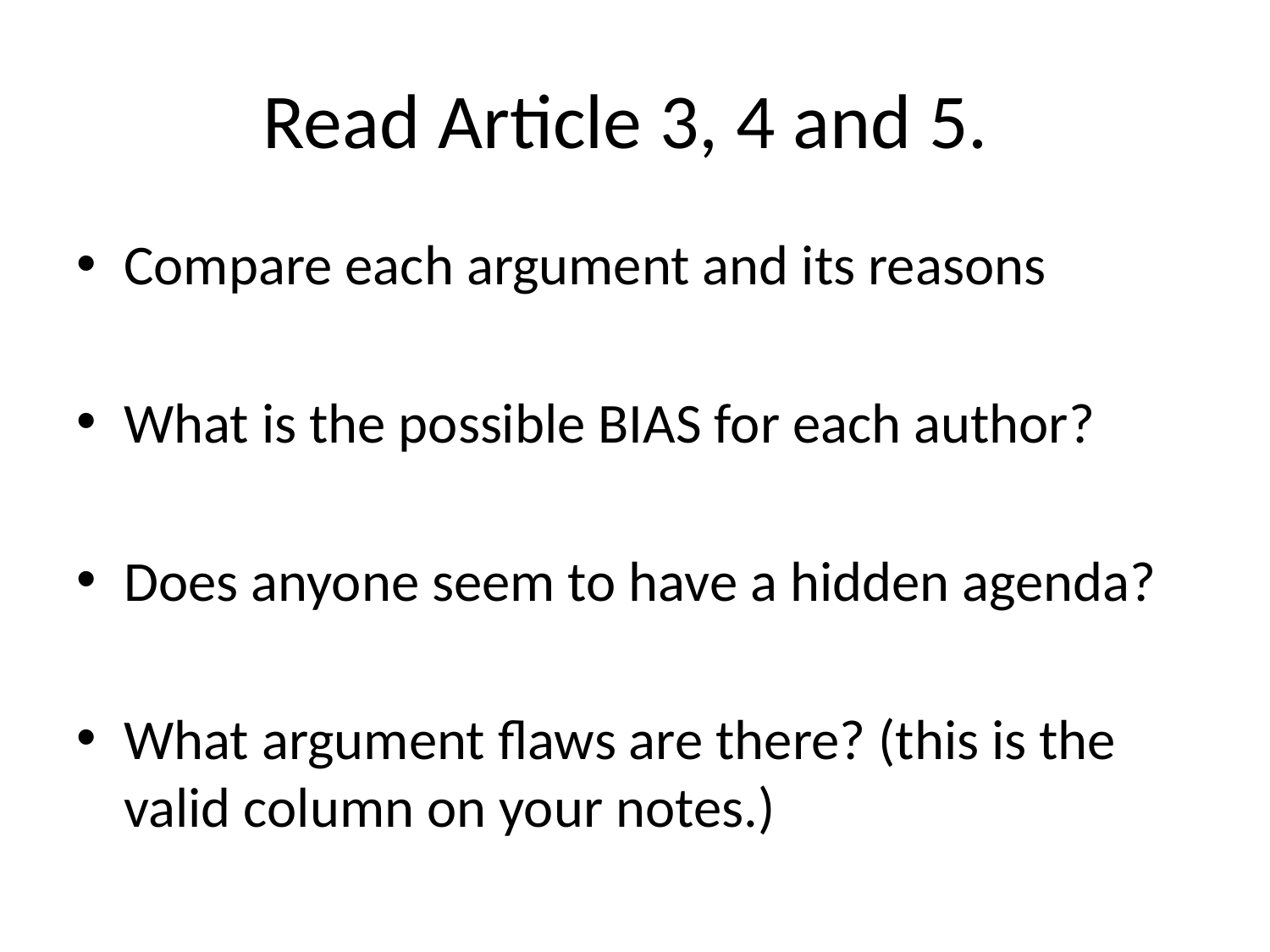

# Read Article 3, 4 and 5.
Compare each argument and its reasons

What is the possible BIAS for each author?

Does anyone seem to have a hidden agenda?

What argument flaws are there? (this is the valid column on your notes.)